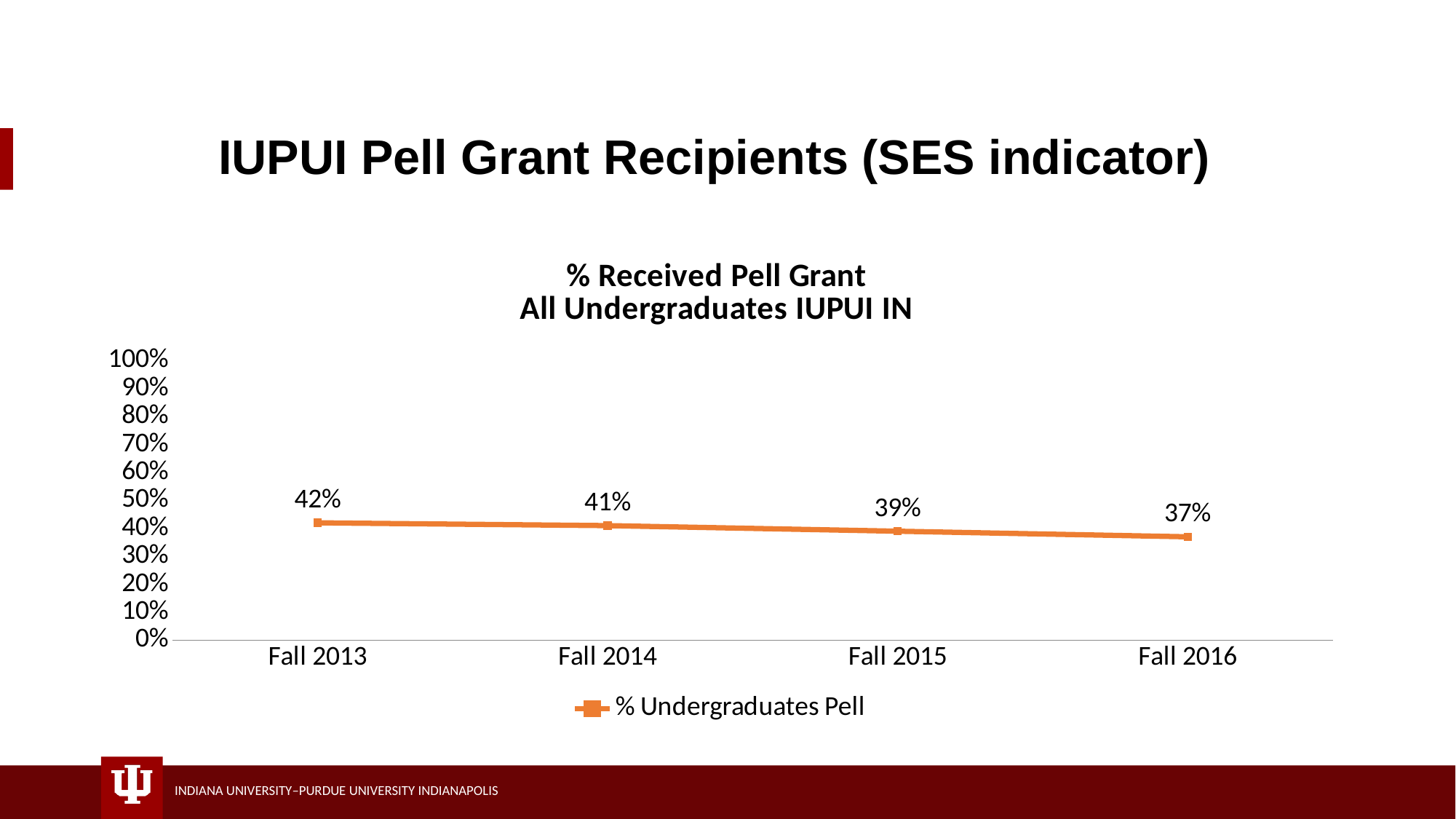

# IUPUI Pell Grant Recipients (SES indicator)

### Chart: % Received Pell Grant
All Undergraduates IUPUI IN

| Category | % Undergraduates Pell |
|---|---|
| Fall 2013 | 0.42 |
| Fall 2014 | 0.41 |
| Fall 2015 | 0.39 |
| Fall 2016 | 0.37 |